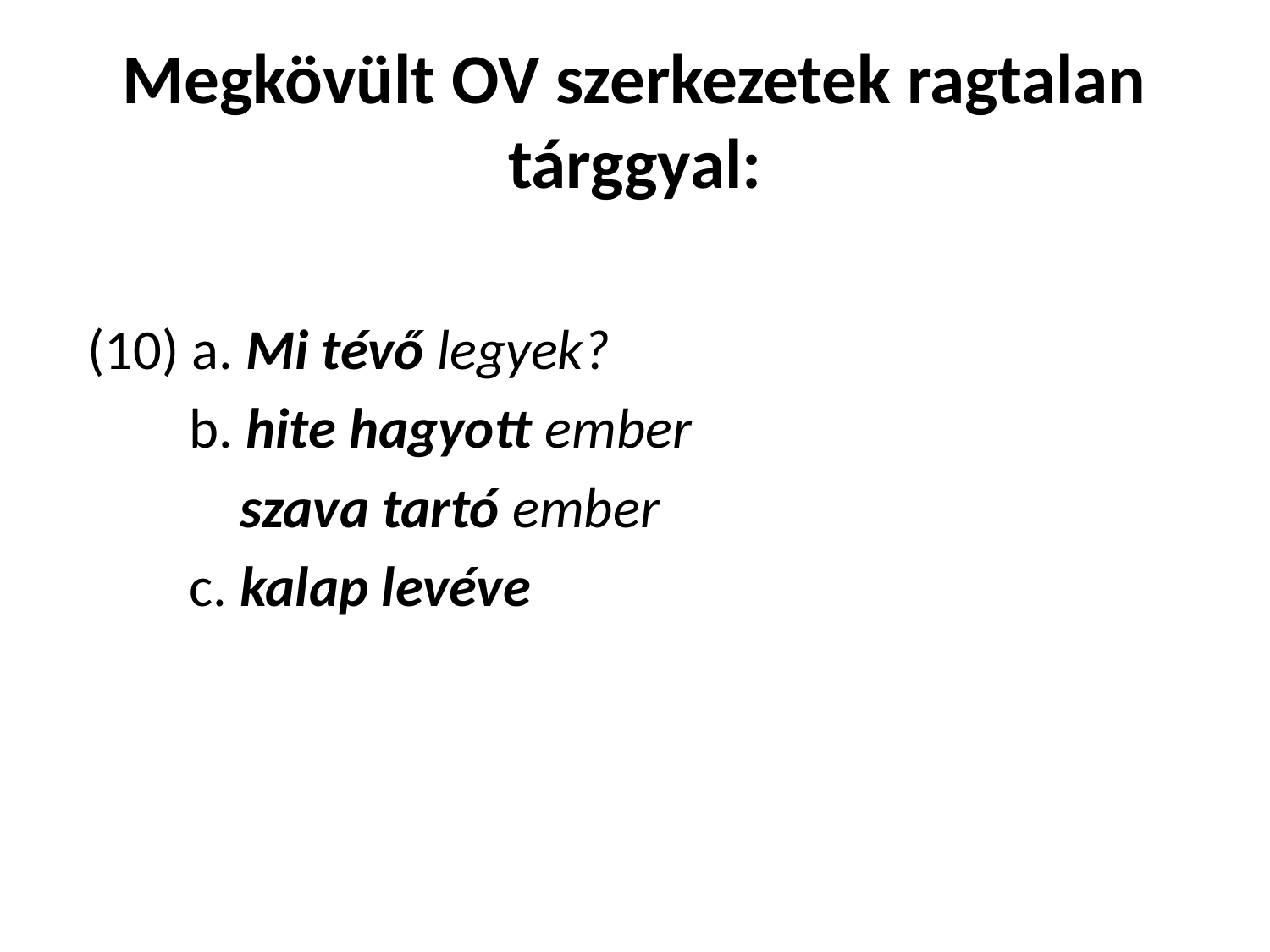

# Megkövült OV szerkezetek ragtalan tárggyal:

(10) a. Mi tévő legyek?
        b. hite hagyott ember
            szava tartó ember
        c. kalap levéve